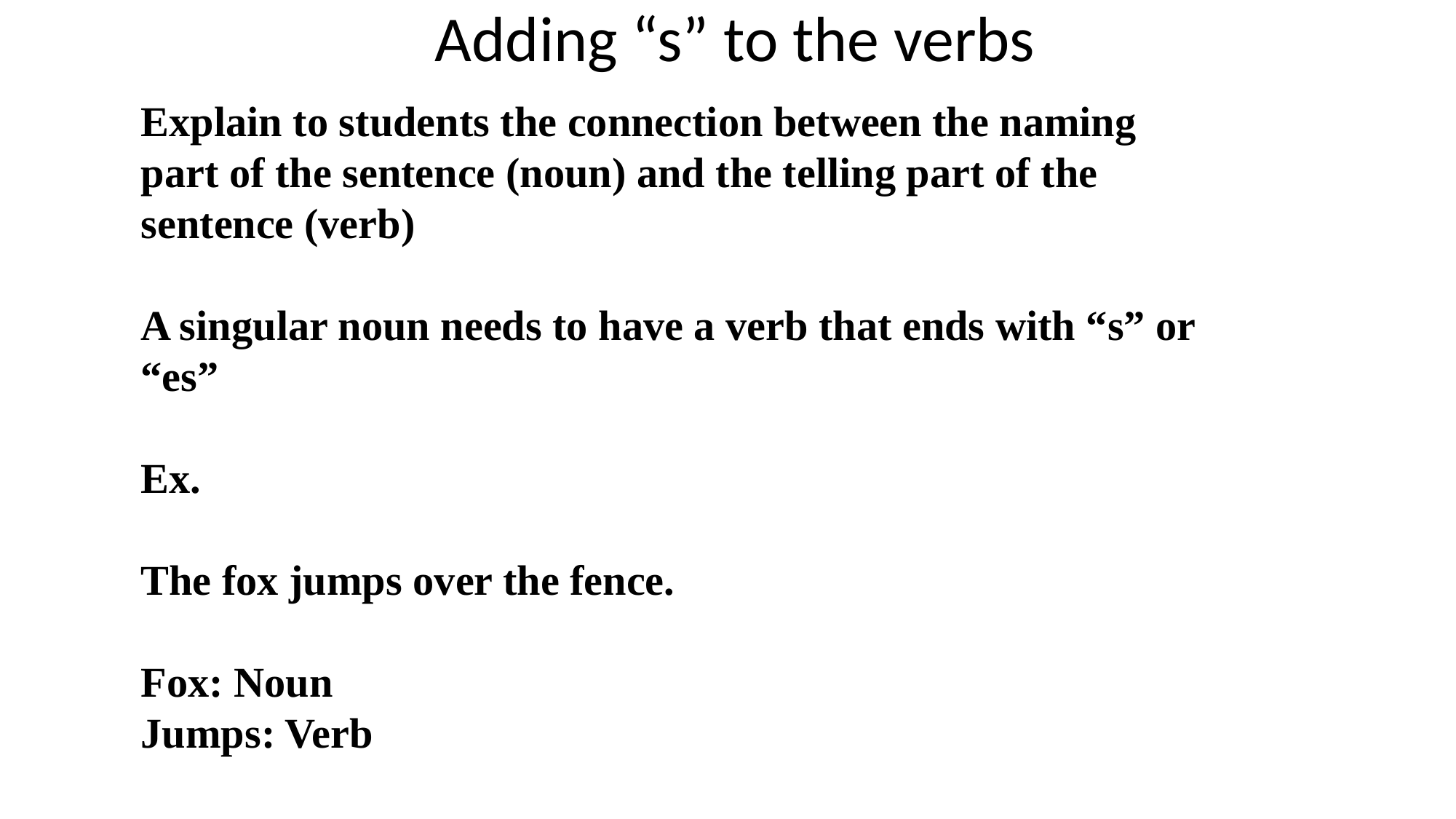

# Adding “s” to the verbs
Explain to students the connection between the naming part of the sentence (noun) and the telling part of the sentence (verb)

A singular noun needs to have a verb that ends with “s” or “es”

Ex.

The fox jumps over the fence.

Fox: Noun
Jumps: Verb